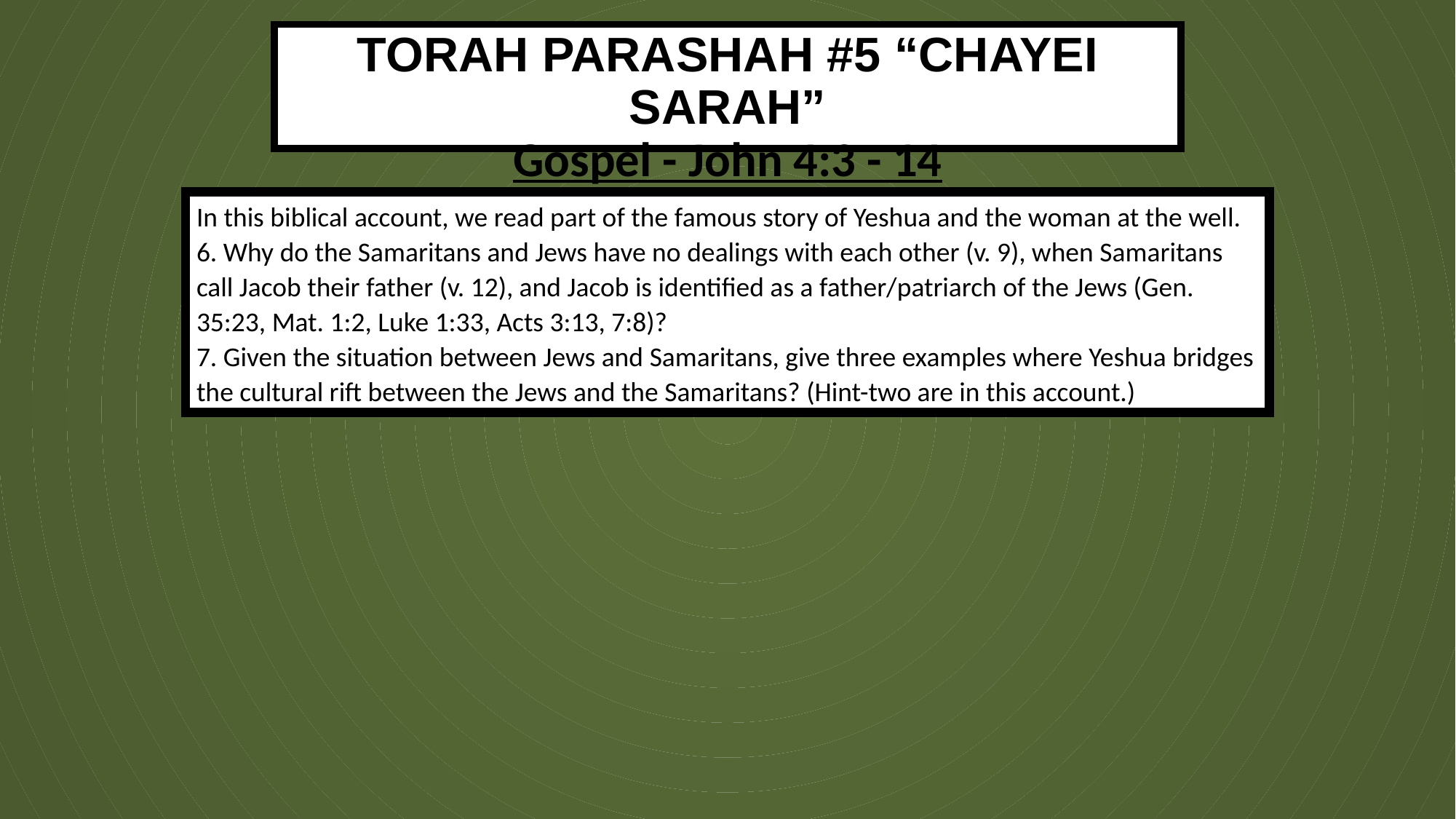

TORAH PARASHAH #5 “CHAYEI SARAH”
Gospel - John 4:3 - 14
”
In this biblical account, we read part of the famous story of Yeshua and the woman at the well.
6. Why do the Samaritans and Jews have no dealings with each other (v. 9), when Samaritans call Jacob their father (v. 12), and Jacob is identified as a father/patriarch of the Jews (Gen. 35:23, Mat. 1:2, Luke 1:33, Acts 3:13, 7:8)?
7. Given the situation between Jews and Samaritans, give three examples where Yeshua bridges the cultural rift between the Jews and the Samaritans? (Hint-two are in this account.)